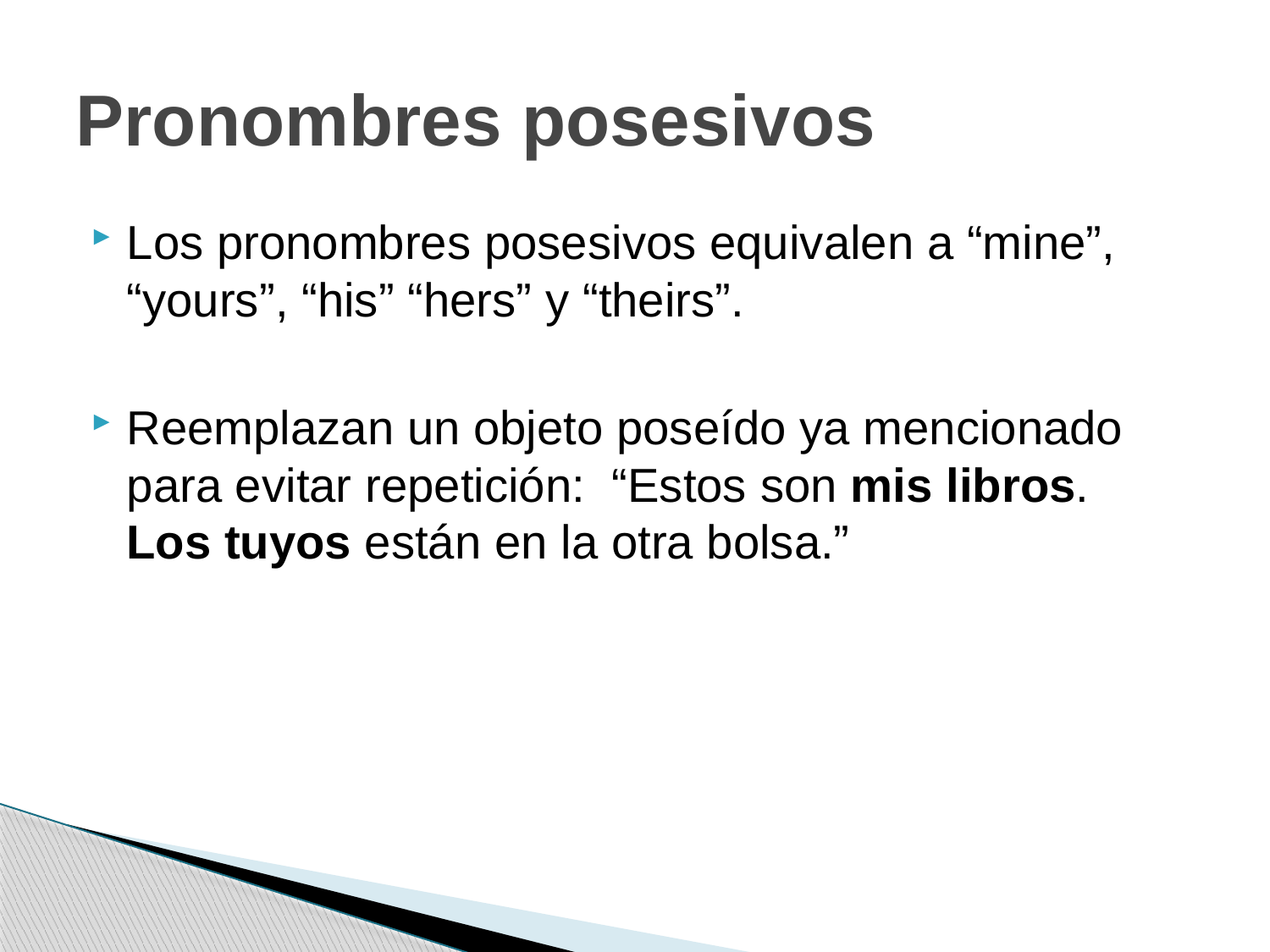

# Pronombres posesivos
Los pronombres posesivos equivalen a “mine”, “yours”, “his” “hers” y “theirs”.

Reemplazan un objeto poseído ya mencionado para evitar repetición:  “Estos son mis libros.  Los tuyos están en la otra bolsa.”